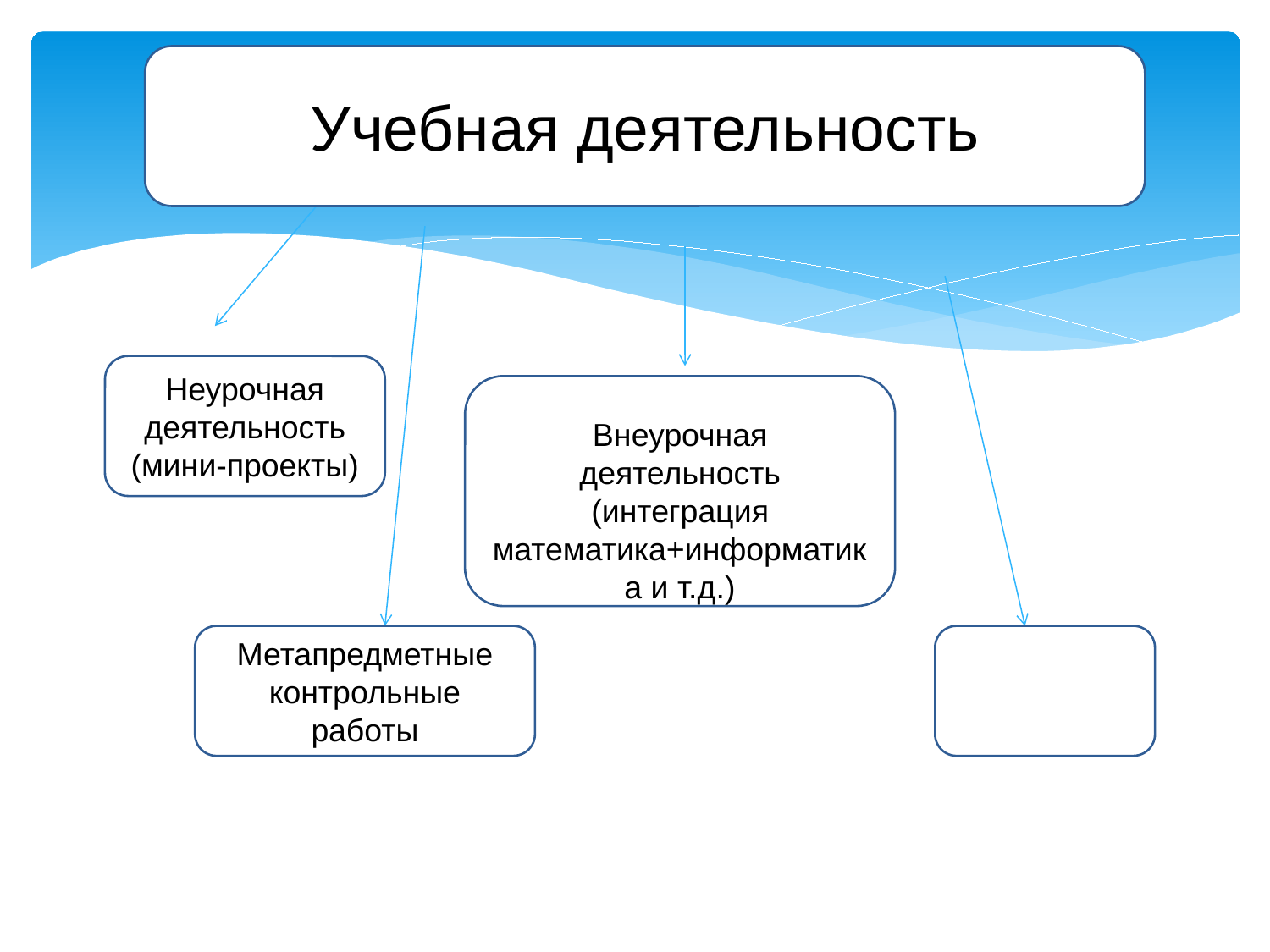

Учебная деятельность
# Учебная деятельность

Неурочная деятельность
(мини-проекты)

Внеурочная деятельность
(интеграция математика+информатика и т.д.)

Метапредметные контрольные работы